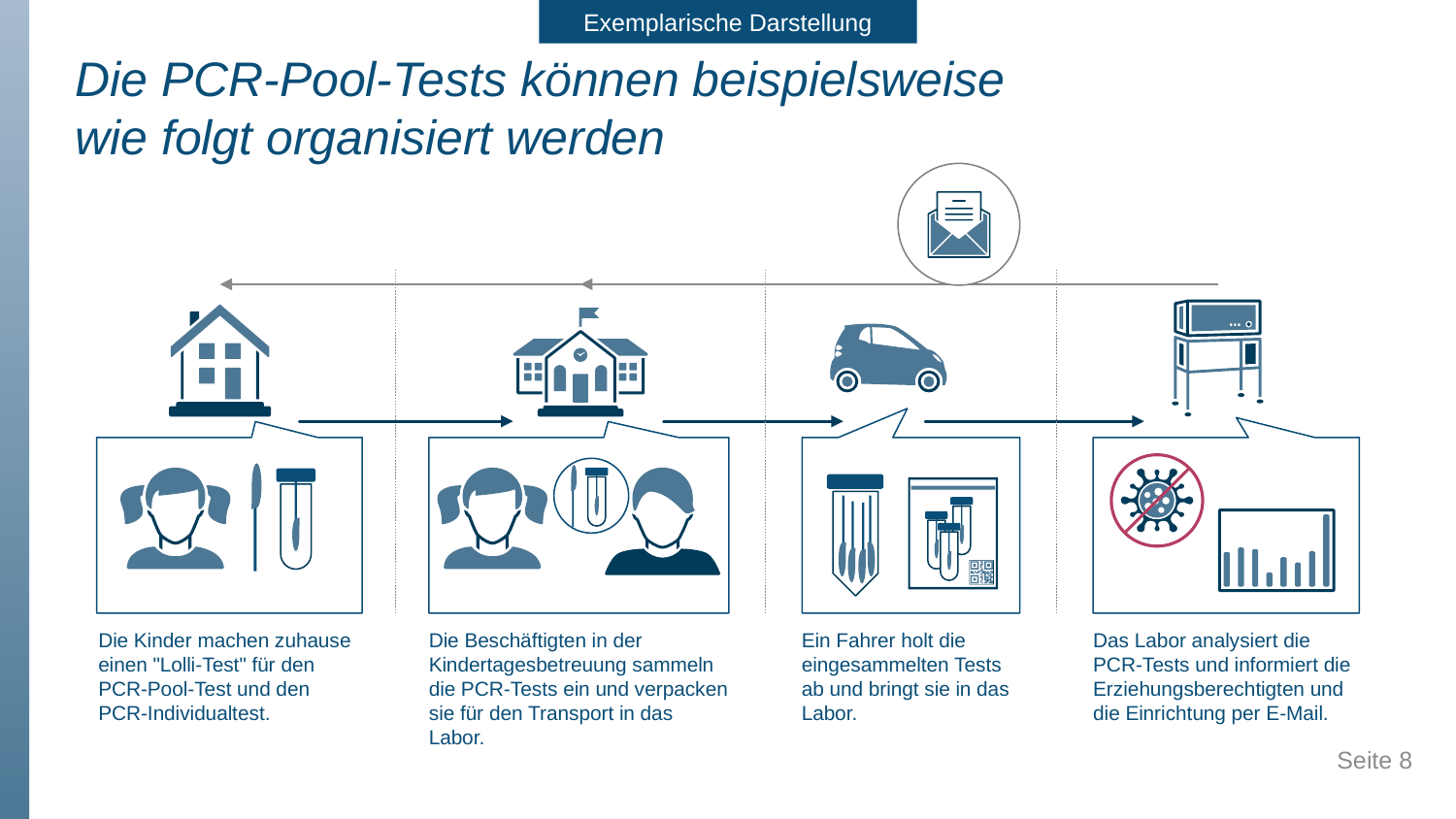

Exemplarische Darstellung
# Die PCR-Pool-Tests können beispielsweise wie folgt organisiert werden

Die Kinder machen zuhause einen "Lolli-Test" für den PCR-Pool-Test und den PCR-Individualtest.
Die Beschäftigten in der Kindertagesbetreuung sammeln die PCR-Tests ein und verpacken sie für den Transport in das Labor.
Ein Fahrer holt die eingesammelten Tests ab und bringt sie in das Labor.
Das Labor analysiert die PCR-Tests und informiert die Erziehungsberechtigten und die Einrichtung per E-Mail.